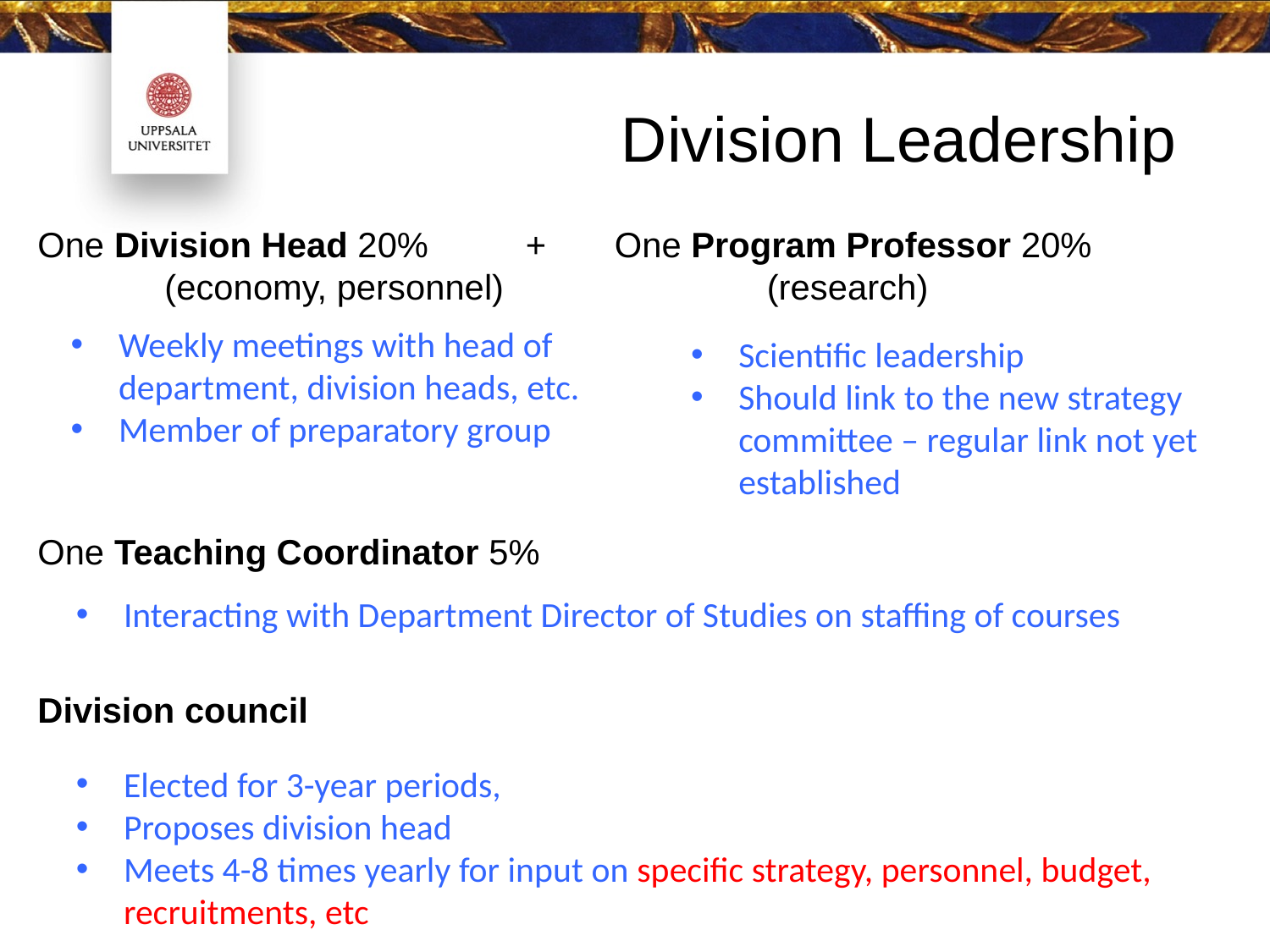

# Division Leadership
One Division Head 20%          +       One Program Professor 20%           	(economy, personnel)                           (research)

One Teaching Coordinator 5%

Division council

Weekly meetings with head of department, division heads, etc.
Member of preparatory group
Scientific leadership
Should link to the new strategy committee – regular link not yet established
Interacting with Department Director of Studies on staffing of courses
Elected for 3-year periods,
Proposes division head
Meets 4-8 times yearly for input on specific strategy, personnel, budget, recruitments, etc